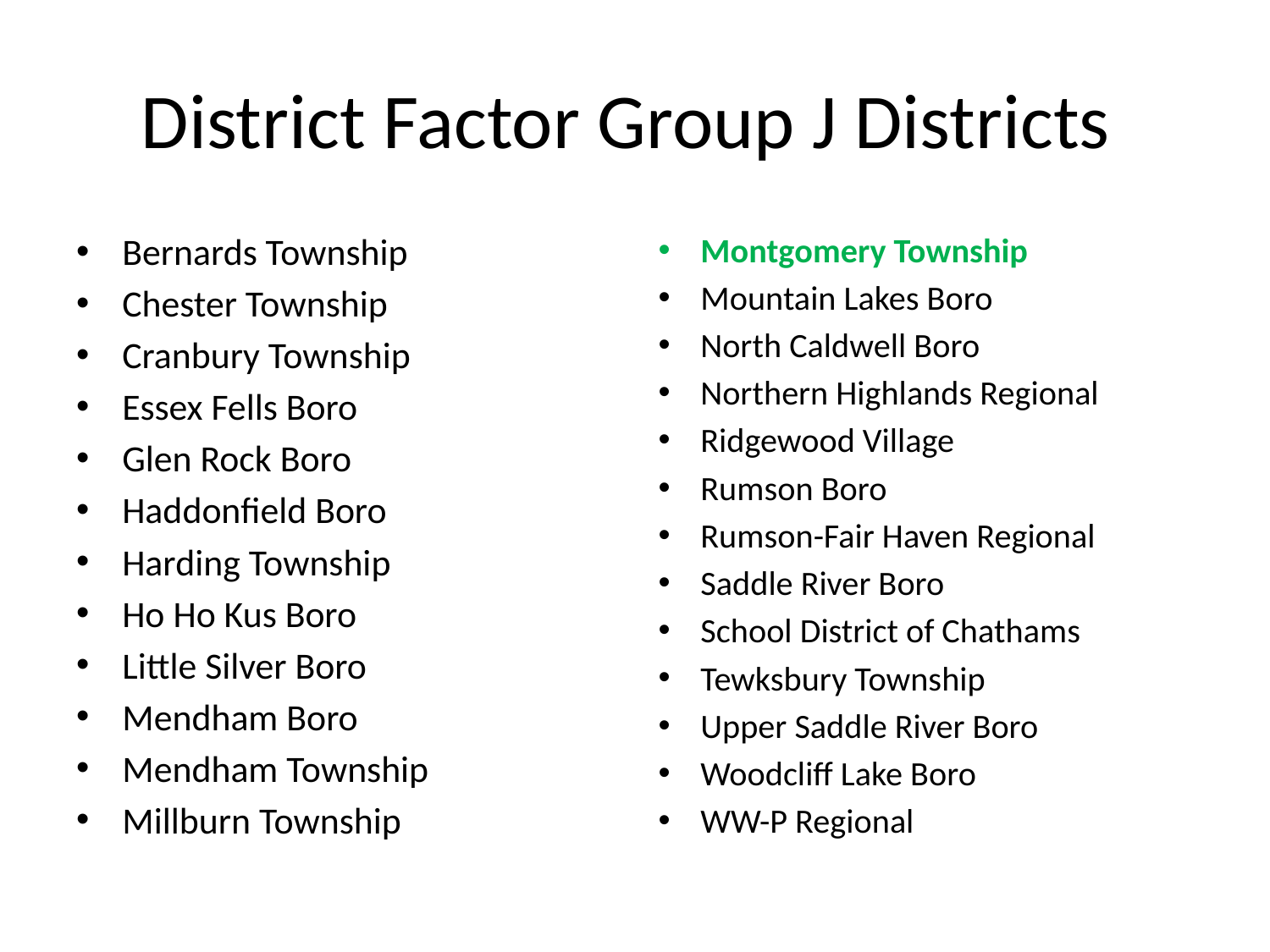

# District Factor Group J Districts
Bernards Township
Chester Township
Cranbury Township
Essex Fells Boro
Glen Rock Boro
Haddonfield Boro
Harding Township
Ho Ho Kus Boro
Little Silver Boro
Mendham Boro
Mendham Township
Millburn Township
Montgomery Township
Mountain Lakes Boro
North Caldwell Boro
Northern Highlands Regional
Ridgewood Village
Rumson Boro
Rumson-Fair Haven Regional
Saddle River Boro
School District of Chathams
Tewksbury Township
Upper Saddle River Boro
Woodcliff Lake Boro
WW-P Regional